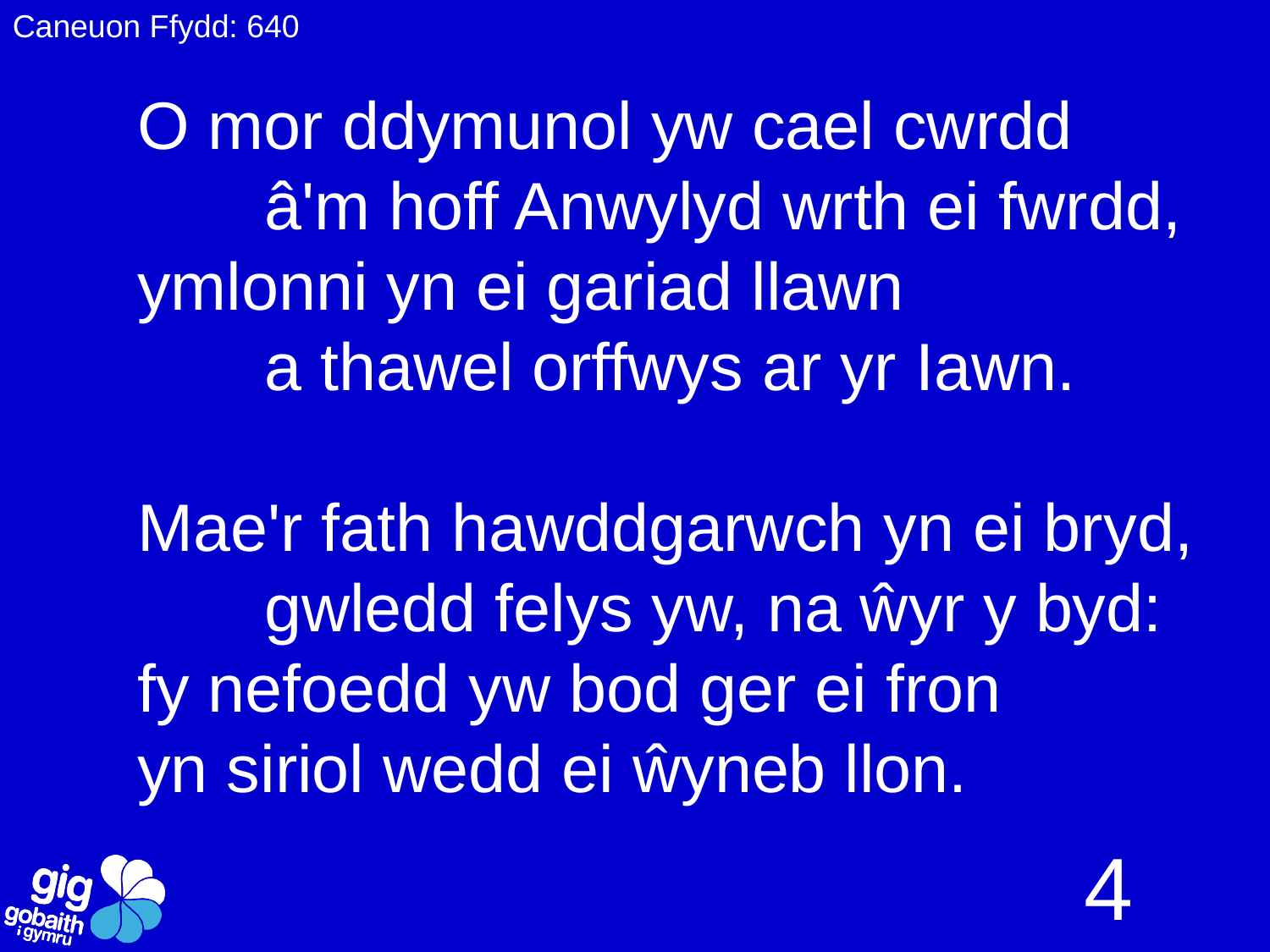

Caneuon Ffydd: 640

O mor ddymunol yw cael cwrdd
	â'm hoff Anwylyd wrth ei fwrdd,
ymlonni yn ei gariad llawn
	a thawel orffwys ar yr Iawn.

Mae'r fath hawddgarwch yn ei bryd,
	gwledd felys yw, na ŵyr y byd:
fy nefoedd yw bod ger ei fron
yn siriol wedd ei ŵyneb llon.
4